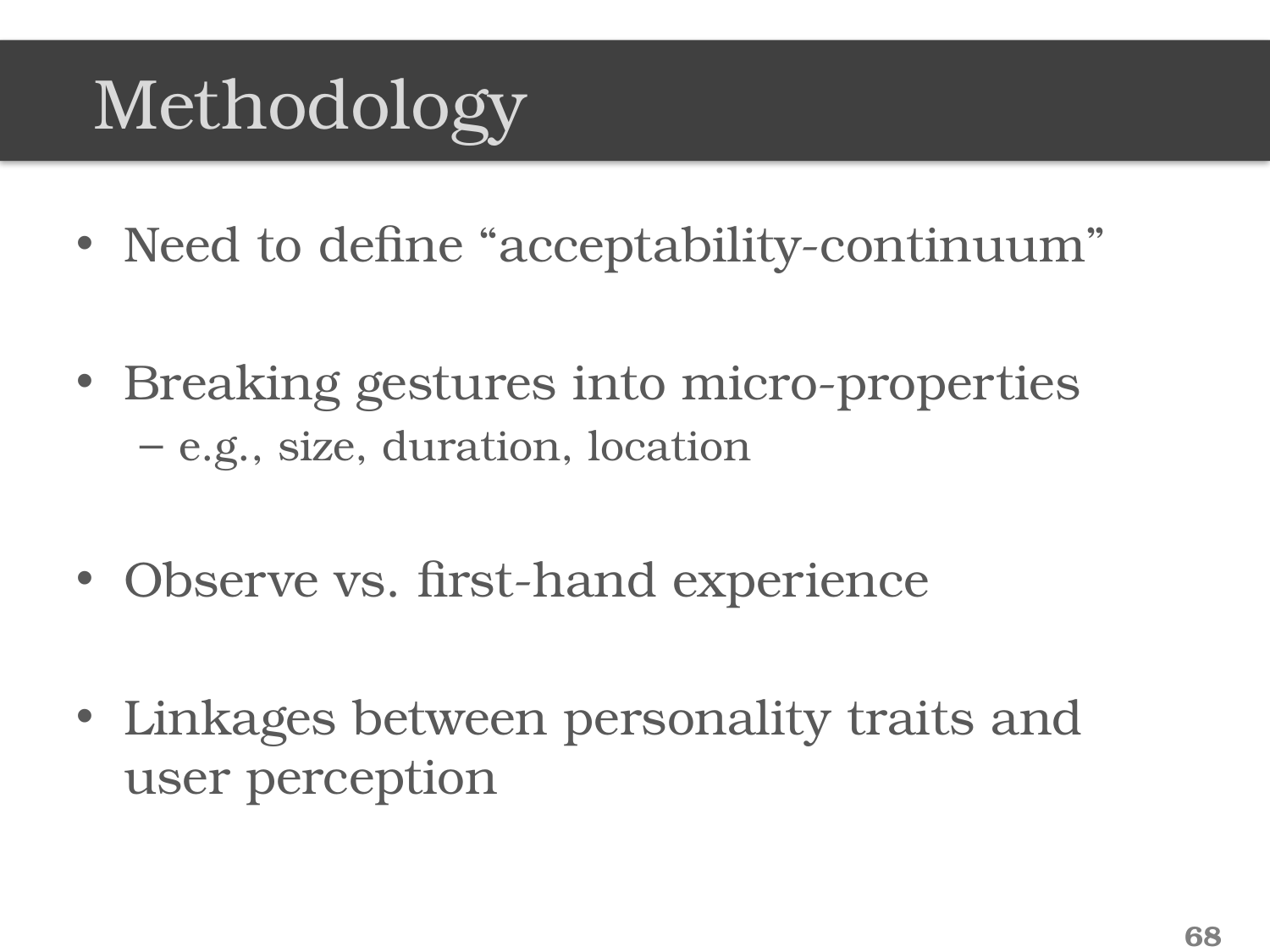

Methodology
Need to define “acceptability-continuum”

Breaking gestures into micro-properties
e.g., size, duration, location

Observe vs. first-hand experience

Linkages between personality traits and user perception
68